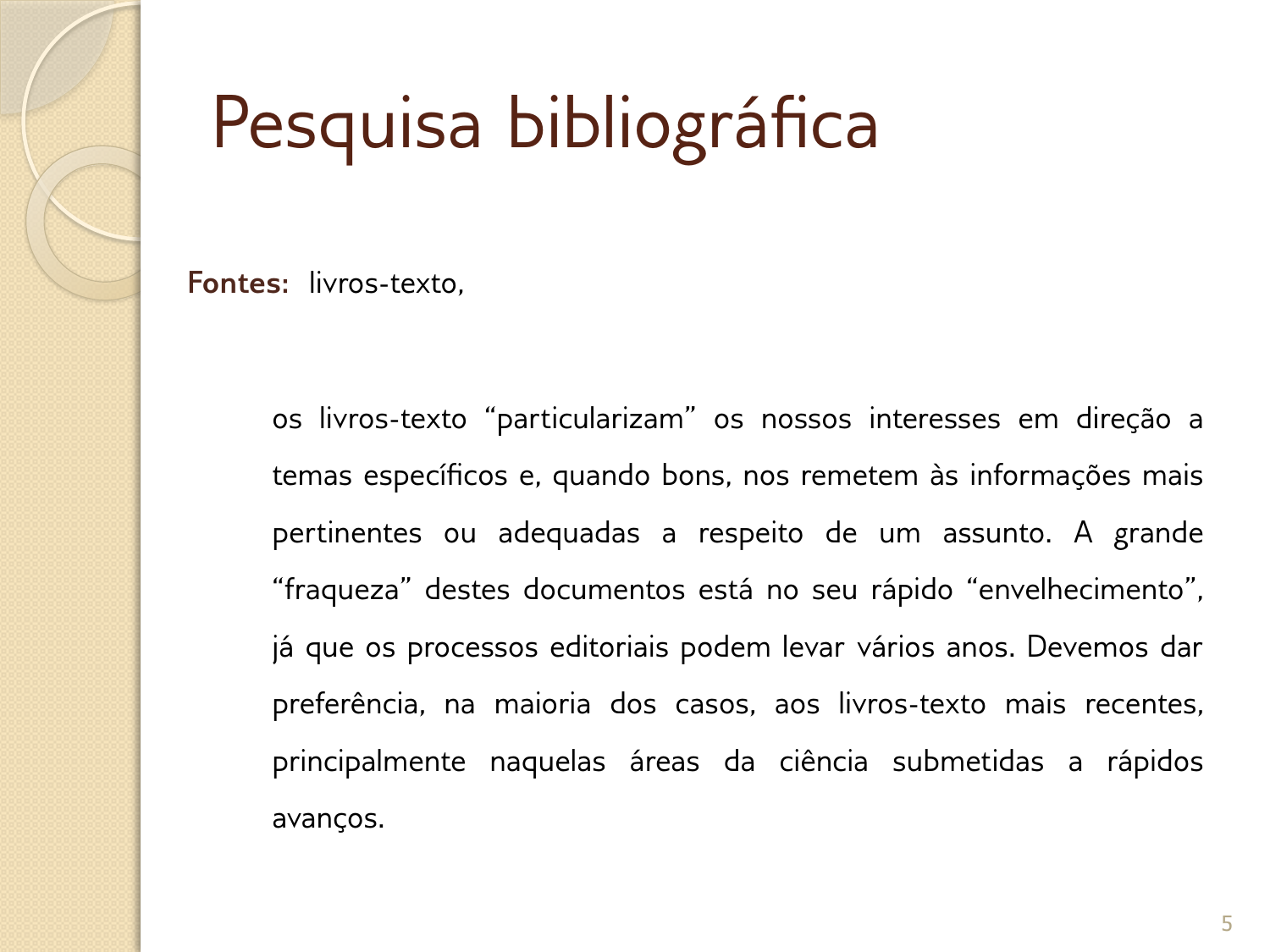

# Pesquisa bibliográfica
Fontes:  livros-texto,

	os livros-texto “particularizam” os nossos interesses em direção a temas específicos e, quando bons, nos remetem às informações mais pertinentes ou adequadas a respeito de um assunto. A grande “fraqueza” destes documentos está no seu rápido “envelhecimento”, já que os processos editoriais podem levar vários anos. Devemos dar preferência, na maioria dos casos, aos livros-texto mais recentes, principalmente naquelas áreas da ciência submetidas a rápidos avanços.

5